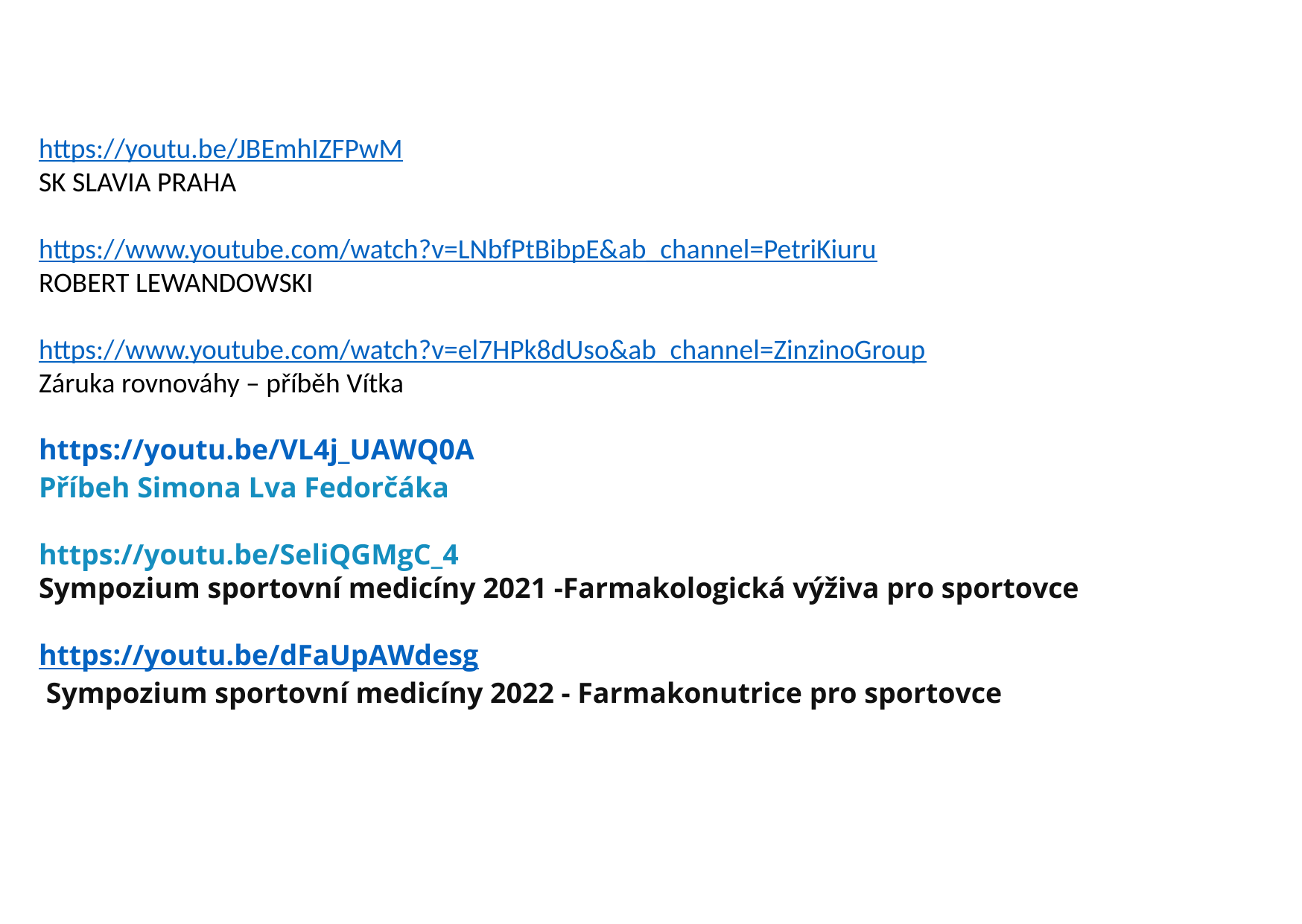

https://youtu.be/JBEmhIZFPwM
SK SLAVIA PRAHA

https://www.youtube.com/watch?v=LNbfPtBibpE&ab_channel=PetriKiuru
ROBERT LEWANDOWSKI

https://www.youtube.com/watch?v=el7HPk8dUso&ab_channel=ZinzinoGroup
Záruka rovnováhy – příběh Vítka
https://youtu.be/VL4j_UAWQ0A
Příbeh Simona Lva Fedorčáka
https://youtu.be/SeliQGMgC_4
Sympozium sportovní medicíny 2021 -Farmakologická výživa pro sportovce

https://youtu.be/dFaUpAWdesg
 Sympozium sportovní medicíny 2022 - Farmakonutrice pro sportovce